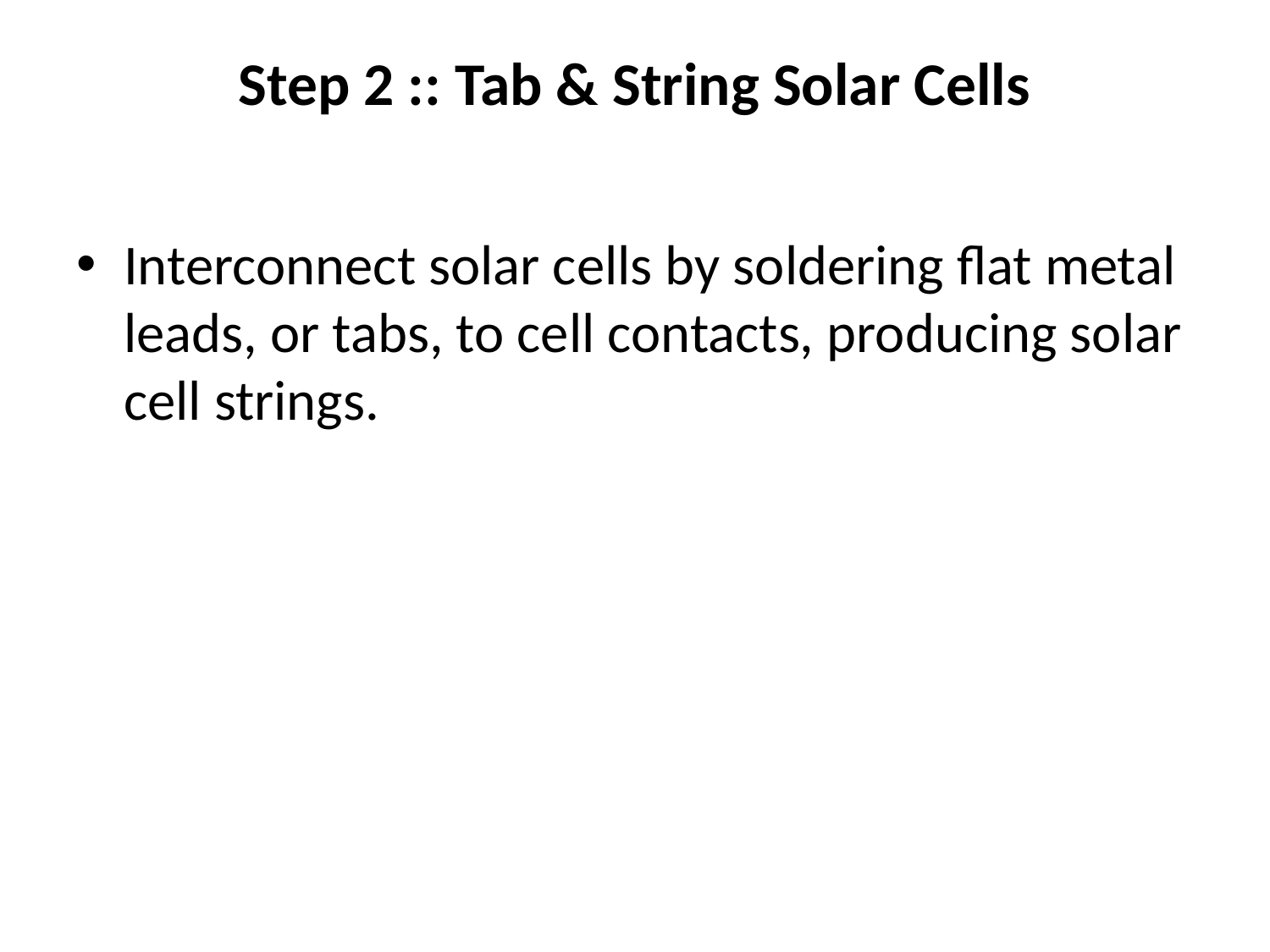

# Step 2 :: Tab & String Solar Cells
Interconnect solar cells by soldering flat metal leads, or tabs, to cell contacts, producing solar cell strings.